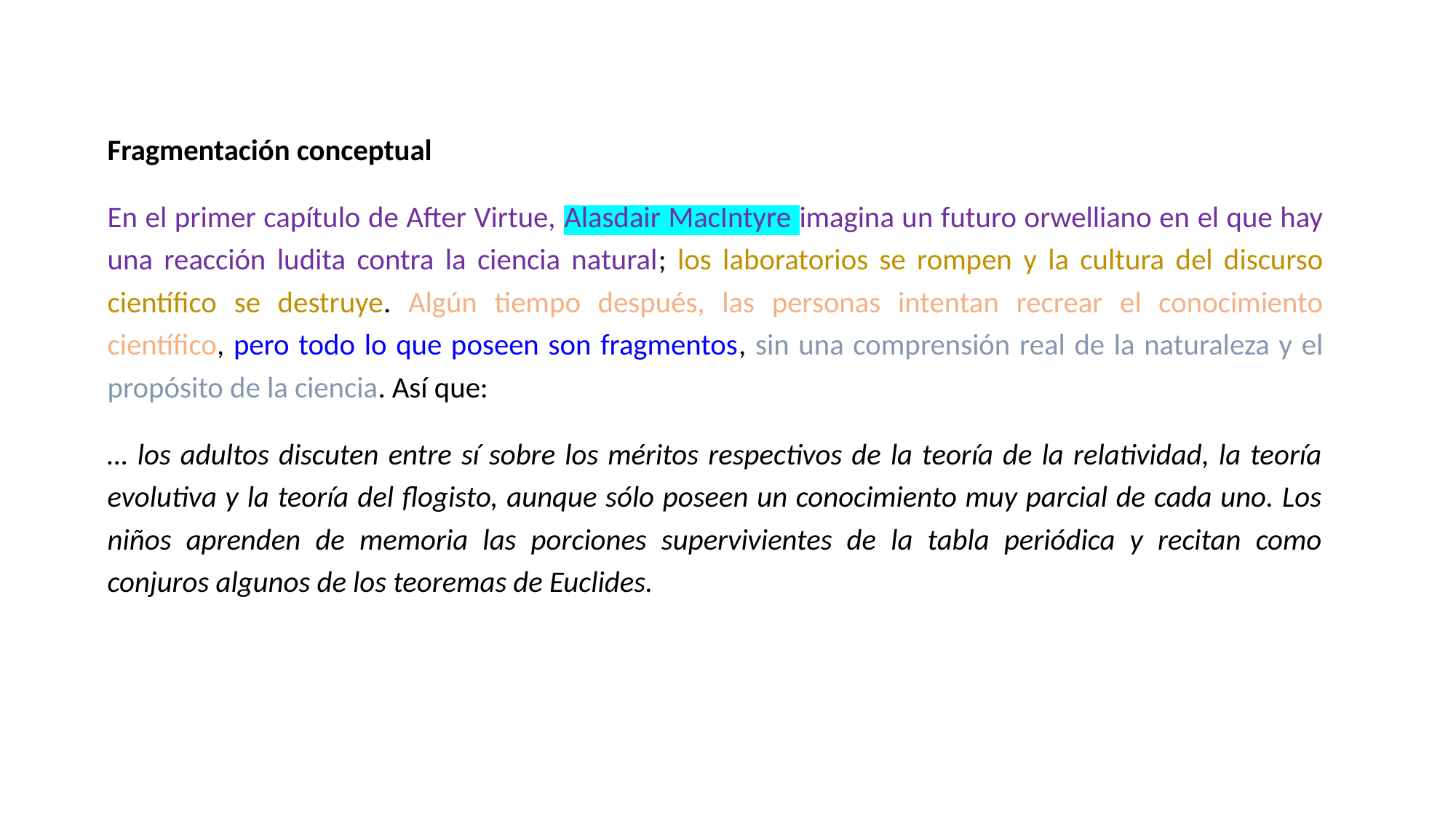

Fragmentación conceptual
En el primer capítulo de After Virtue, Alasdair MacIntyre imagina un futuro orwelliano en el que hay una reacción ludita contra la ciencia natural; los laboratorios se rompen y la cultura del discurso científico se destruye. Algún tiempo después, las personas intentan recrear el conocimiento científico, pero todo lo que poseen son fragmentos, sin una comprensión real de la naturaleza y el propósito de la ciencia. Así que:
… los adultos discuten entre sí sobre los méritos respectivos de la teoría de la relatividad, la teoría evolutiva y la teoría del flogisto, aunque sólo poseen un conocimiento muy parcial de cada uno. Los niños aprenden de memoria las porciones supervivientes de la tabla periódica y recitan como conjuros algunos de los teoremas de Euclides.